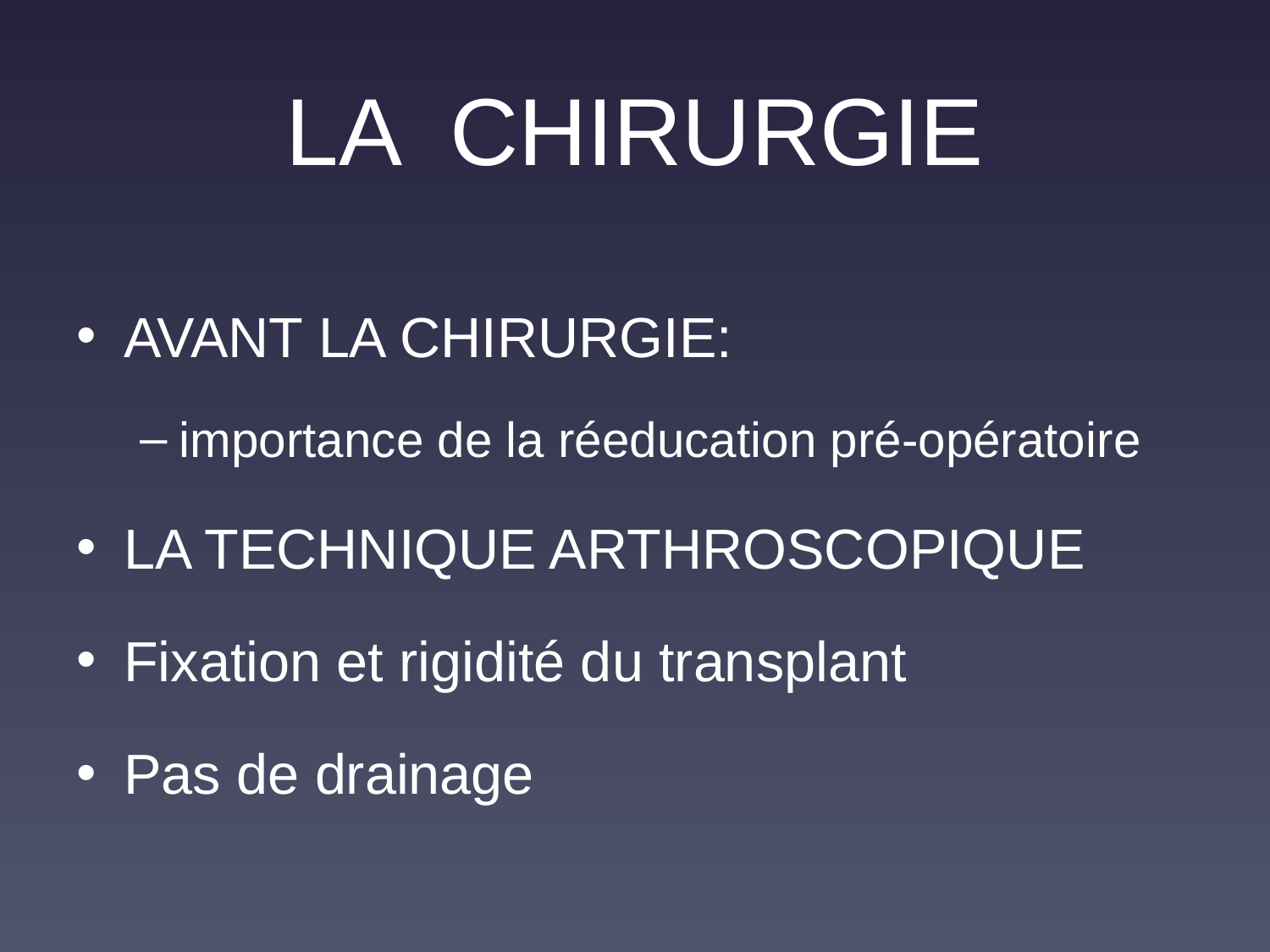

# LA  CHIRURGIE
AVANT LA CHIRURGIE:
importance de la réeducation pré-opératoire
LA TECHNIQUE ARTHROSCOPIQUE
Fixation et rigidité du transplant
Pas de drainage